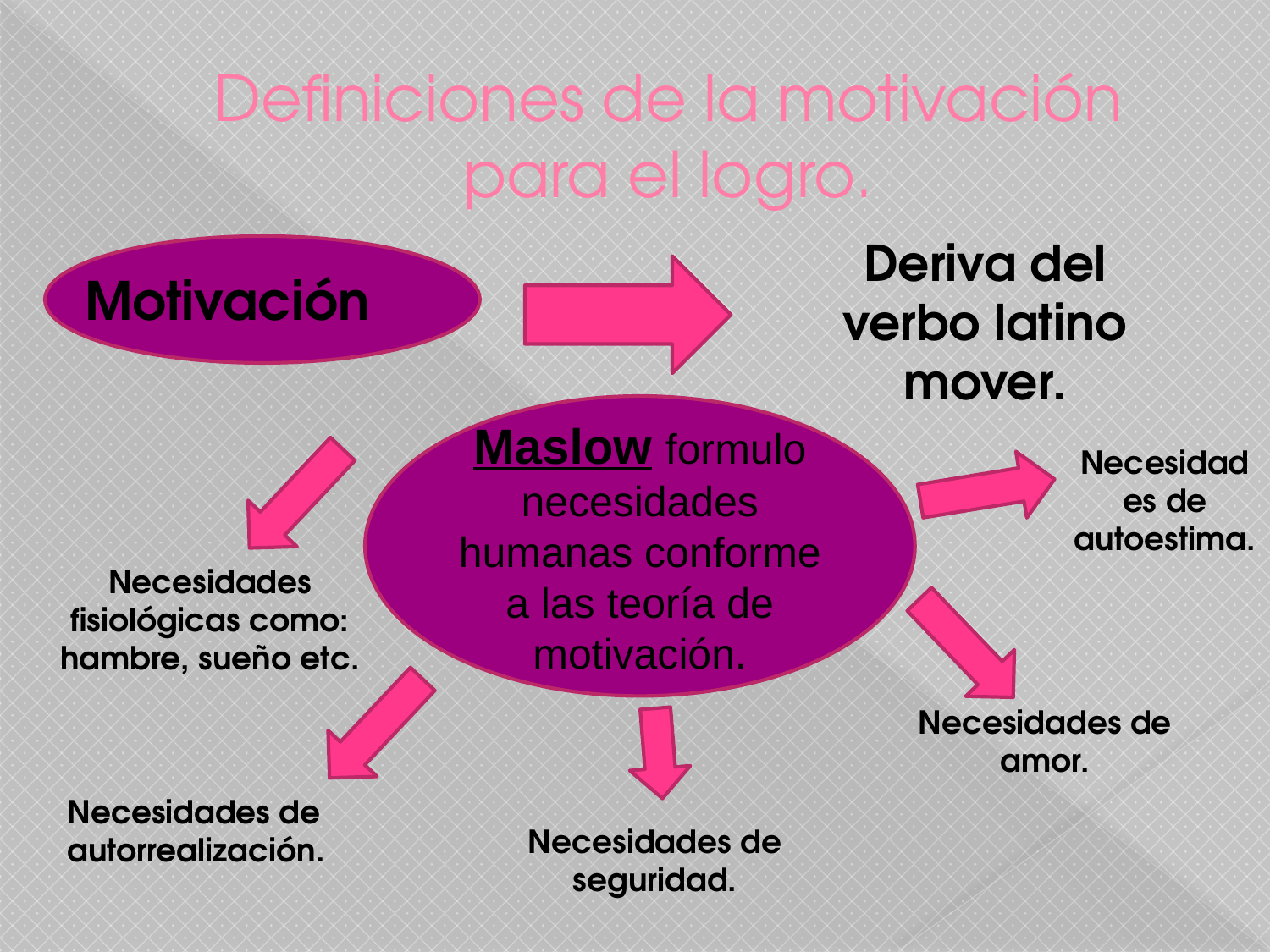

# Definiciones de la motivación para el logro.
Deriva del verbo latino mover.

Motivación

Maslow formulo necesidades humanas conforme a las teoría de motivación.
Necesidades de autoestima.

Necesidades fisiológicas como: hambre, sueño etc.

Necesidades de amor.

Necesidades de autorrealización.
Necesidades de seguridad.